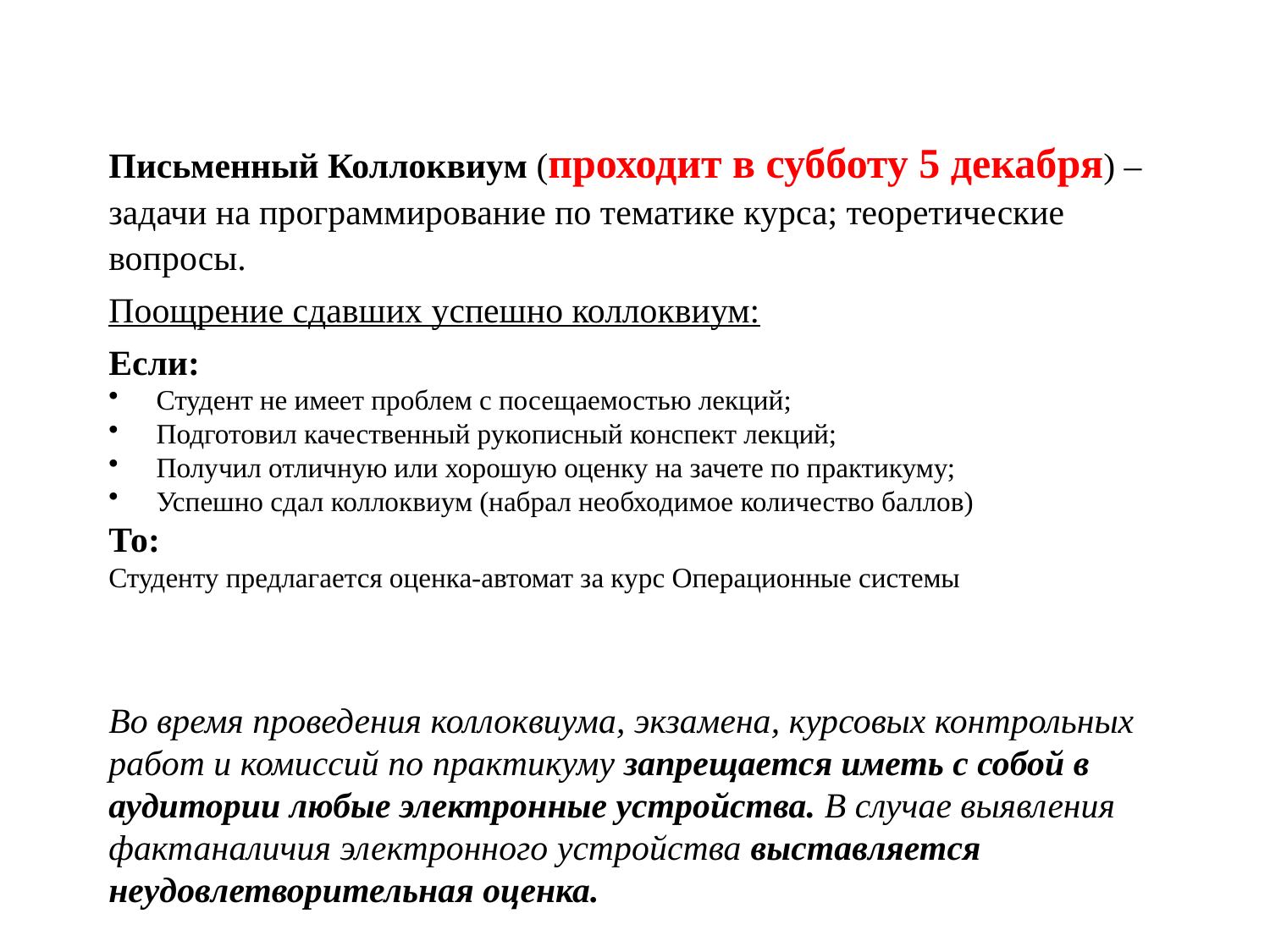

Письменный Коллоквиум (проходит в субботу 5 декабря) – задачи на программирование по тематике курса; теоретические вопросы.
Поощрение сдавших успешно коллоквиум:
Если:
Студент не имеет проблем с посещаемостью лекций;
Подготовил качественный рукописный конспект лекций;
Получил отличную или хорошую оценку на зачете по практикуму;
Успешно сдал коллоквиум (набрал необходимое количество баллов)
То:
Студенту предлагается оценка-автомат за курс Операционные системы

Во время проведения коллоквиума, экзамена, курсовых контрольных работ и комиссий по практикуму запрещается иметь с собой в аудитории любые электронные устройства. В случае выявления фактаналичия электронного устройства выставляется неудовлетворительная оценка.